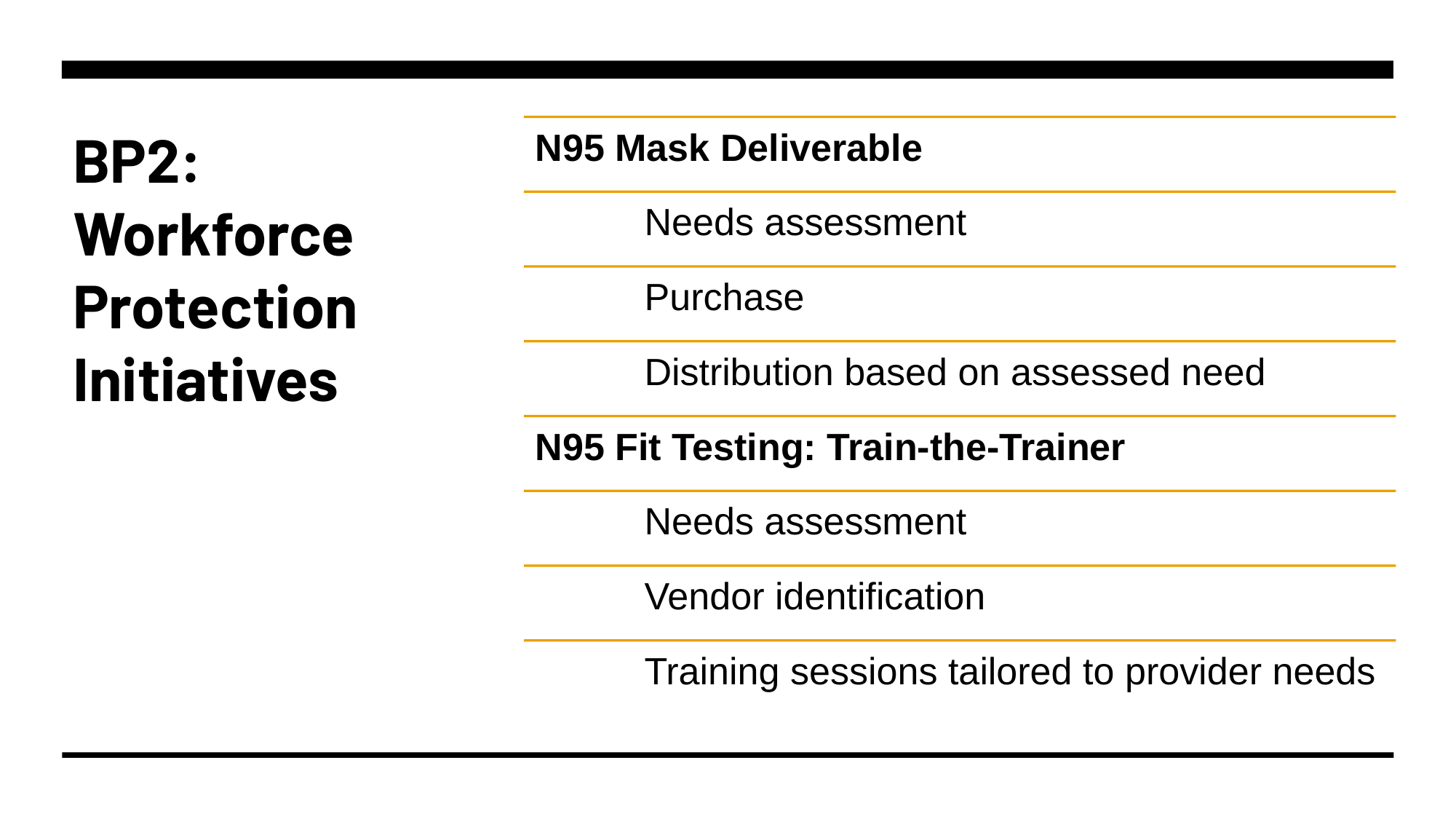

# BP2: Workforce Protection Initiatives
N95 Mask Deliverable
	Needs assessment
	Purchase
	Distribution based on assessed need
N95 Fit Testing: Train‑the‑Trainer
	Needs assessment
	Vendor identification
	Training sessions tailored to provider needs